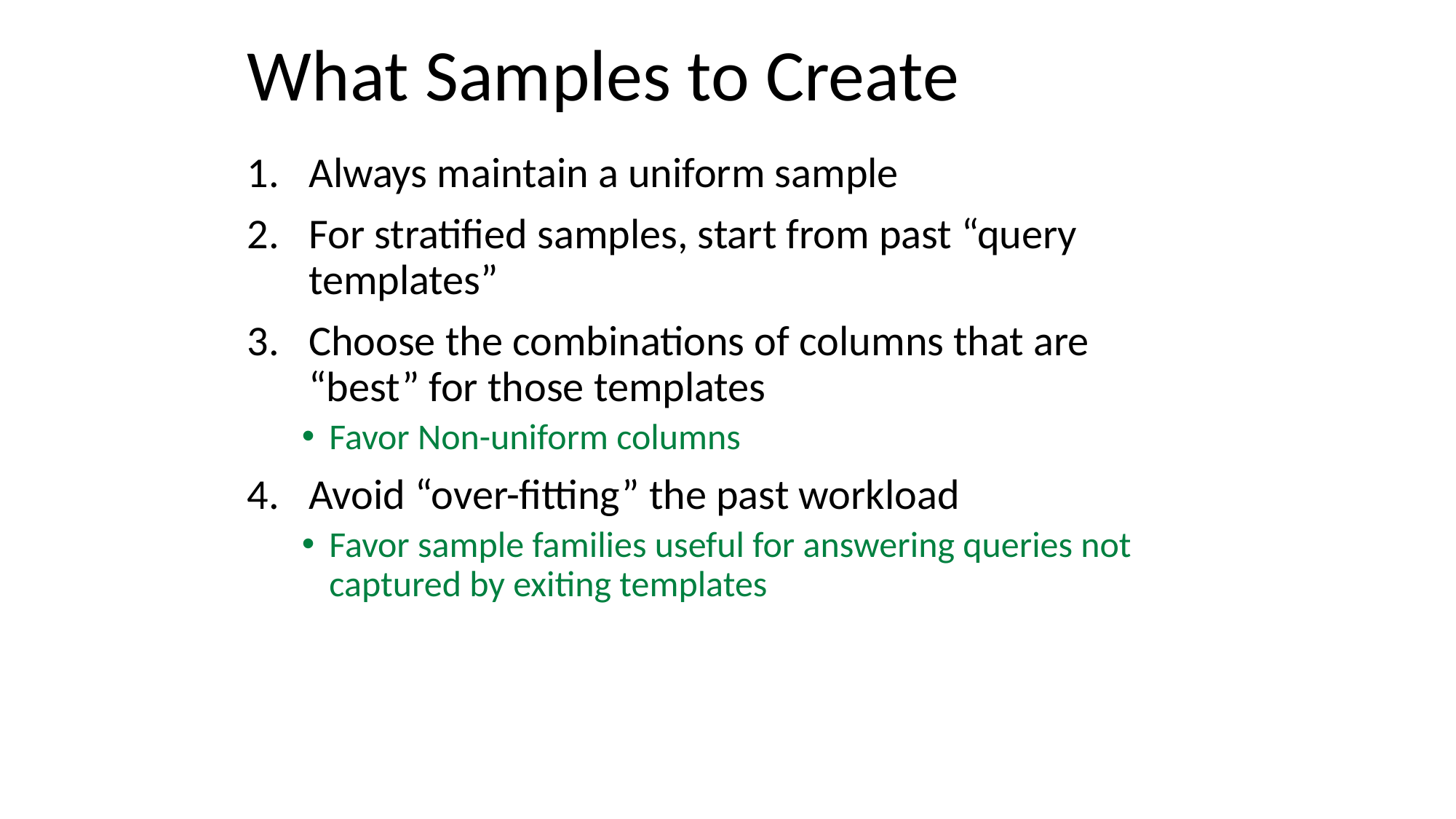

# What Samples to Create
Always maintain a uniform sample
For stratified samples, start from past “query templates”
Choose the combinations of columns that are “best” for those templates
Favor Non-uniform columns
Avoid “over-fitting” the past workload
Favor sample families useful for answering queries not captured by exiting templates